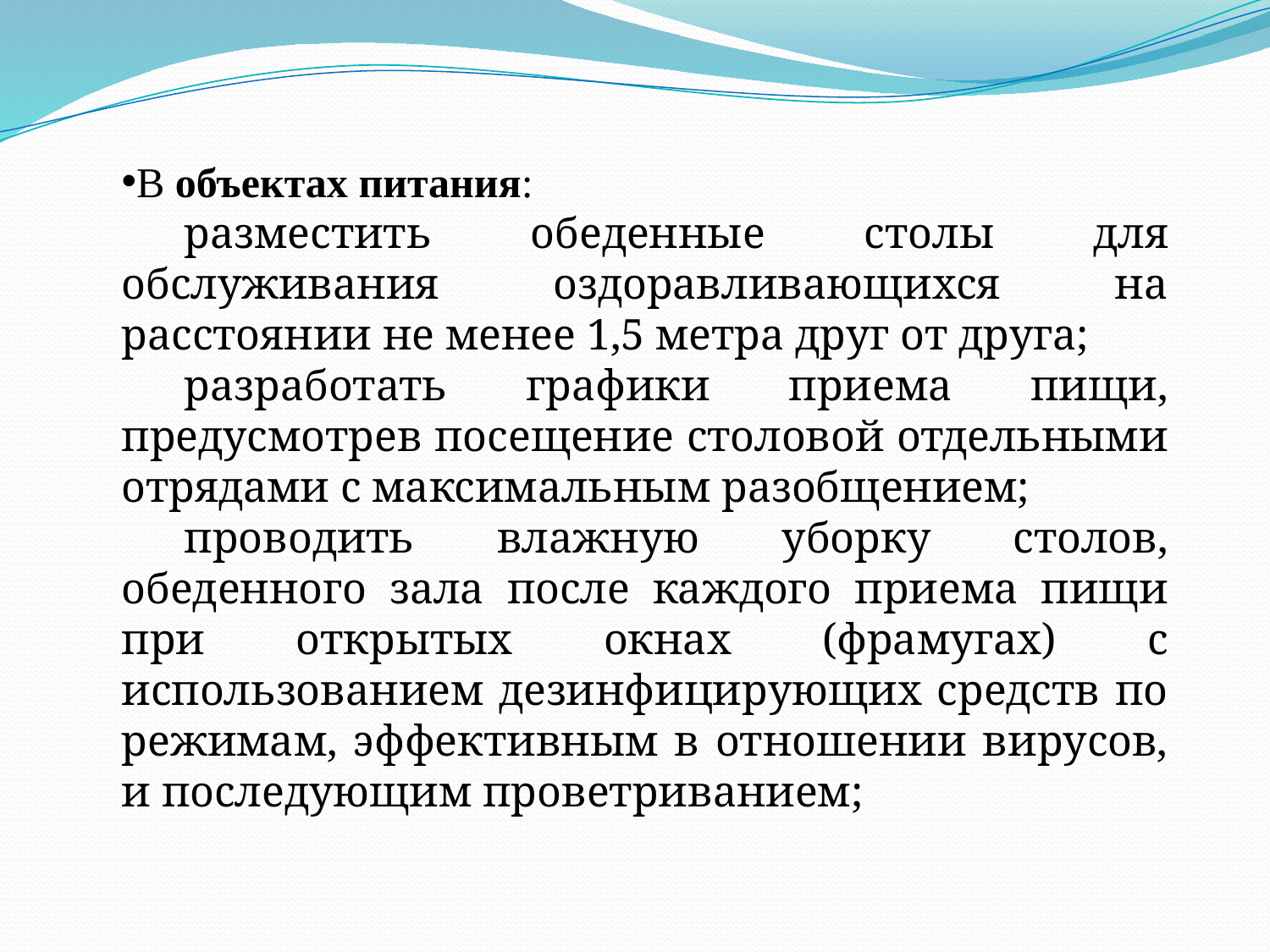

В объектах питания:
разместить обеденные столы для обслуживания оздоравливающихся на расстоянии не менее 1,5 метра друг от друга;
разработать графики приема пищи, предусмотрев посещение столовой отдельными отрядами с максимальным разобщением;
проводить влажную уборку столов, обеденного зала после каждого приема пищи при открытых окнах (фрамугах) с использованием дезинфицирующих средств по режимам, эффективным в отношении вирусов, и последующим проветриванием;